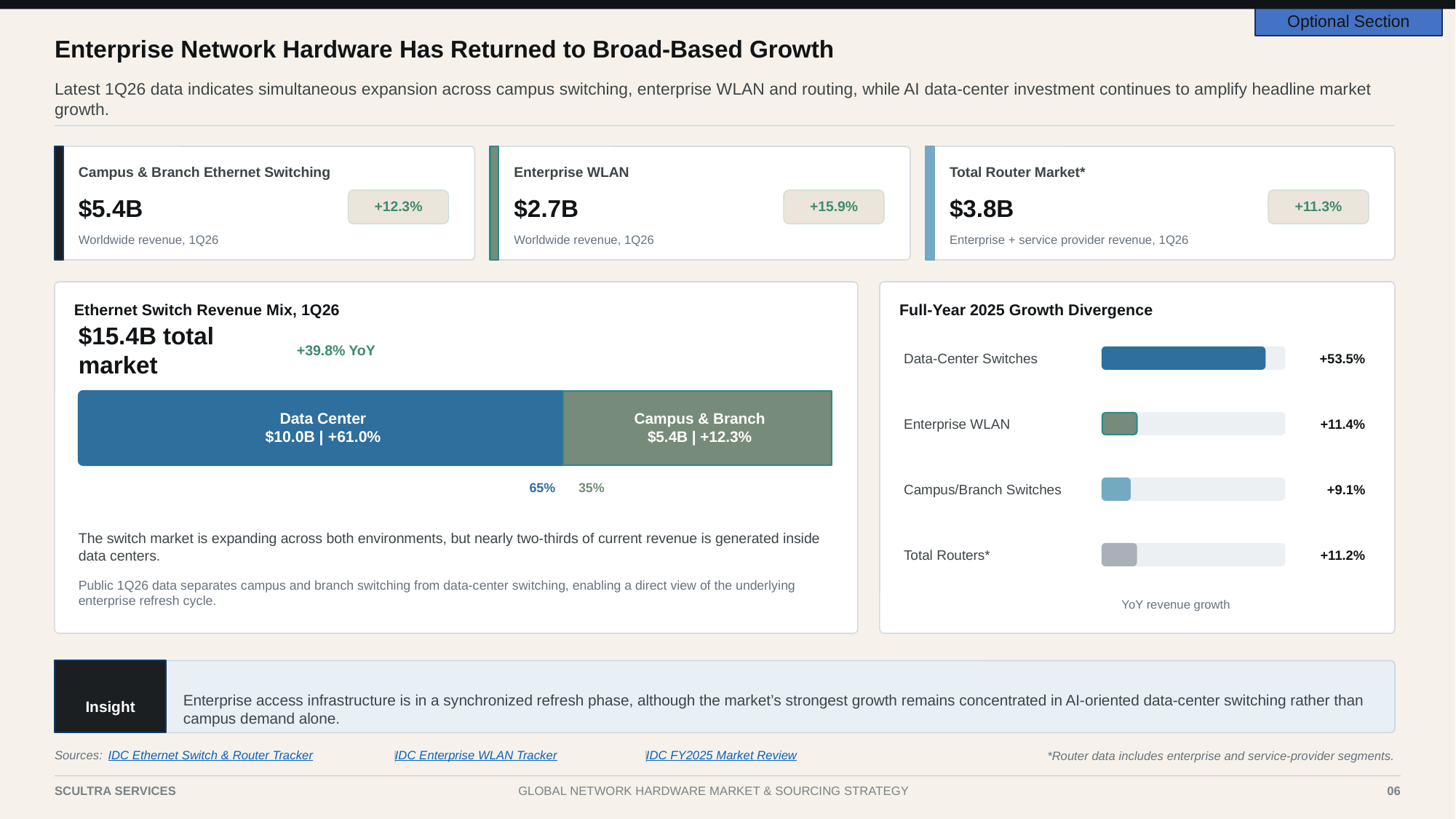

Optional Section
Enterprise Network Hardware Has Returned to Broad-Based Growth
Latest 1Q26 data indicates simultaneous expansion across campus switching, enterprise WLAN and routing, while AI data-center investment continues to amplify headline market growth.

Campus & Branch Ethernet Switching
Enterprise WLAN
Total Router Market*
$5.4B
$2.7B
$3.8B

+12.3%
+15.9%
+11.3%
Worldwide revenue, 1Q26
Worldwide revenue, 1Q26
Enterprise + service provider revenue, 1Q26

Ethernet Switch Revenue Mix, 1Q26
Full-Year 2025 Growth Divergence
$15.4B total market
+39.8% YoY
Data-Center Switches
+53.5%

Data Center
$10.0B | +61.0%
Campus & Branch
$5.4B | +12.3%
Enterprise WLAN
+11.4%

65%
35%
Campus/Branch Switches
+9.1%

The switch market is expanding across both environments, but nearly two-thirds of current revenue is generated inside data centers.
Total Routers*
+11.2%

Public 1Q26 data separates campus and branch switching from data-center switching, enabling a direct view of the underlying enterprise refresh cycle.
YoY revenue growth

Enterprise access infrastructure is in a synchronized refresh phase, although the market’s strongest growth remains concentrated in AI-oriented data-center switching rather than campus demand alone.
Insight
Sources:
IDC Ethernet Switch & Router Tracker
|
IDC Enterprise WLAN Tracker
|
IDC FY2025 Market Review
*Router data includes enterprise and service-provider segments.

SCULTRA SERVICES
GLOBAL NETWORK HARDWARE MARKET & SOURCING STRATEGY
06
6